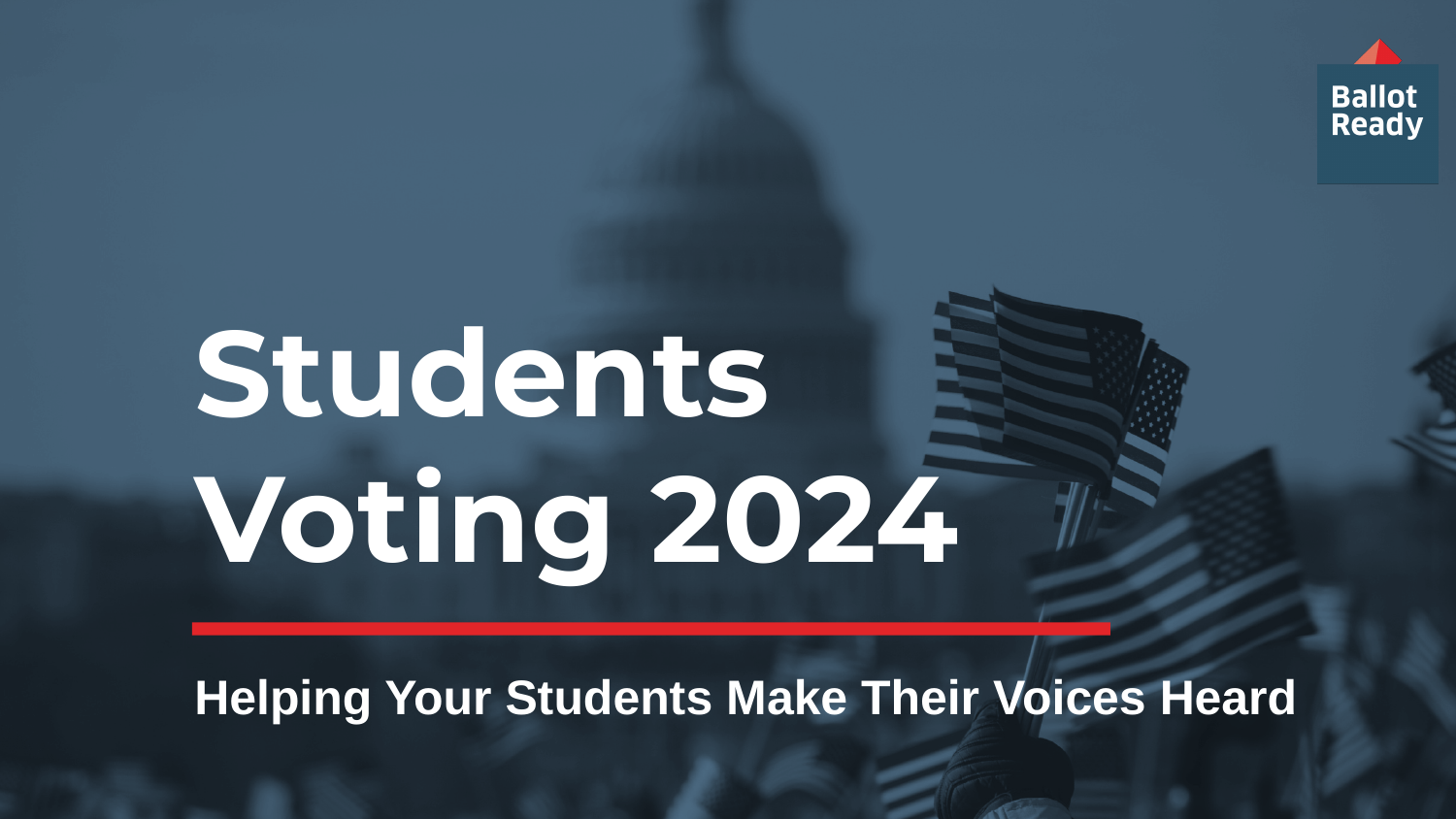

# Students Voting 2024
Helping Your Students Make Their Voices Heard